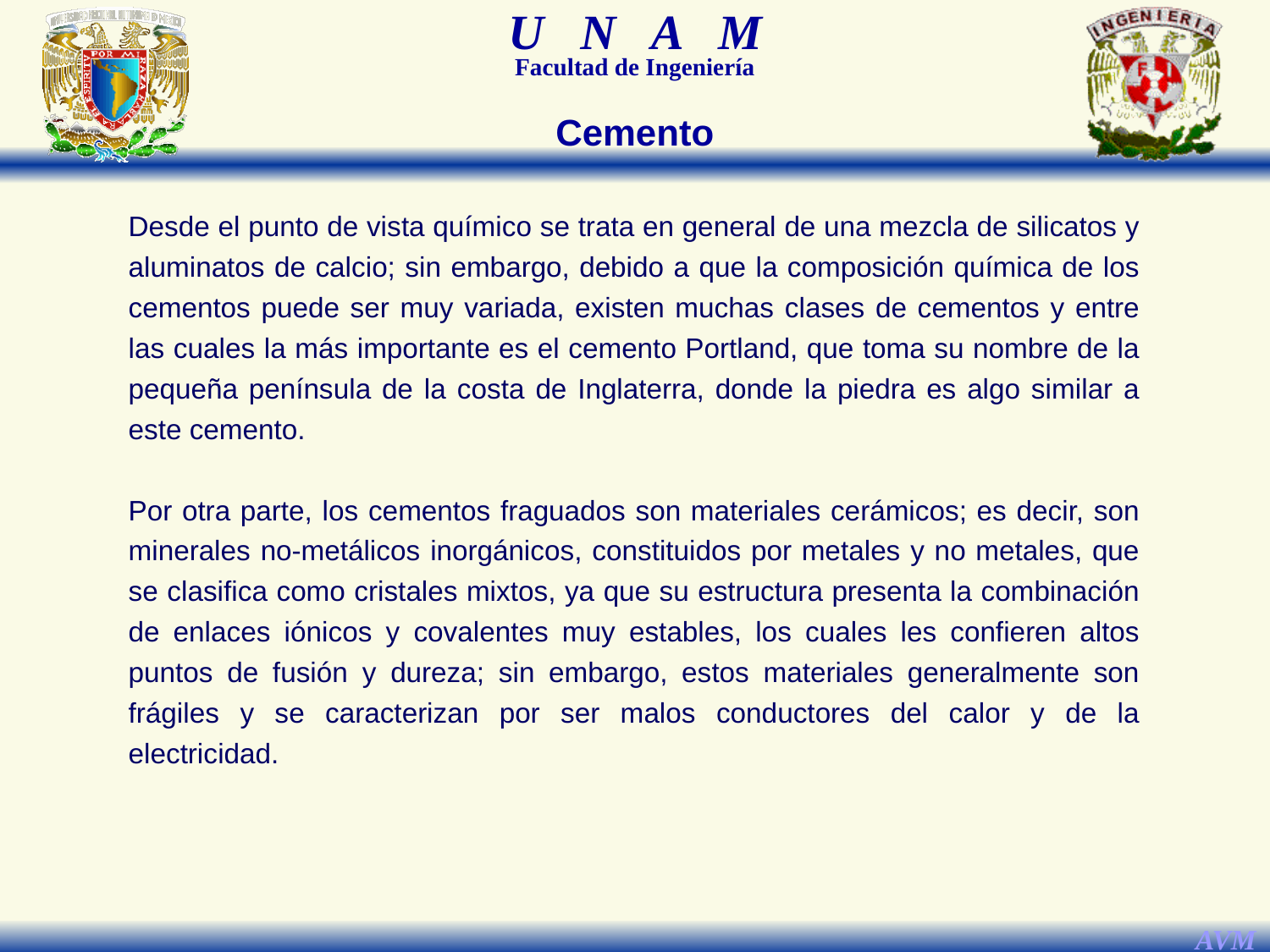

Cemento
Desde el punto de vista químico se trata en general de una mezcla de silicatos y aluminatos de calcio; sin embargo, debido a que la composición química de los cementos puede ser muy variada, existen muchas clases de cementos y entre las cuales la más importante es el cemento Portland, que toma su nombre de la pequeña península de la costa de Inglaterra, donde la piedra es algo similar a este cemento.

Por otra parte, los cementos fraguados son materiales cerámicos; es decir, son minerales no-metálicos inorgánicos, constituidos por metales y no metales, que se clasifica como cristales mixtos, ya que su estructura presenta la combinación de enlaces iónicos y covalentes muy estables, los cuales les confieren altos puntos de fusión y dureza; sin embargo, estos materiales generalmente son frágiles y se caracterizan por ser malos conductores del calor y de la electricidad.